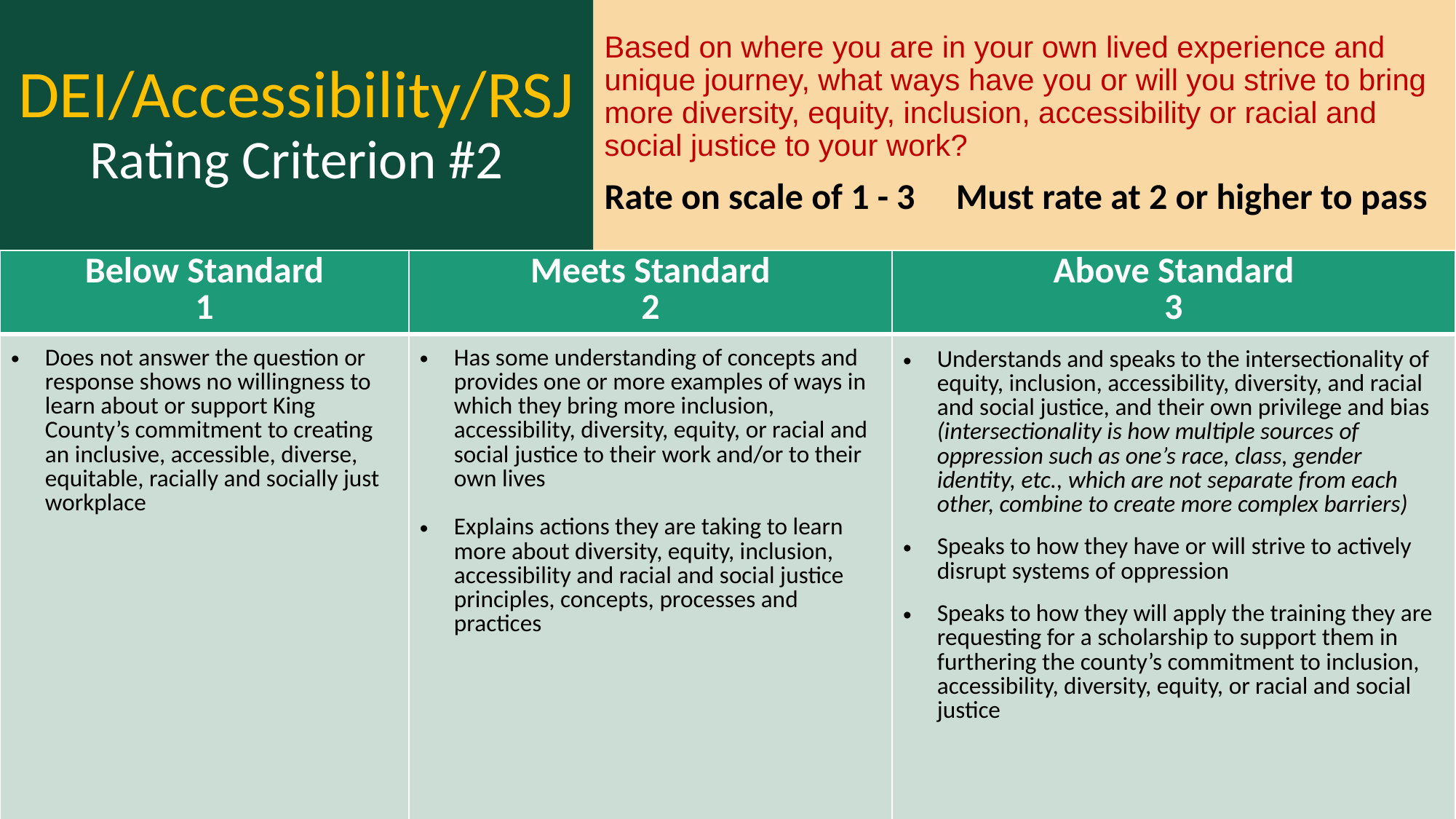

Based on where you are in your own lived experience and unique journey, what ways have you or will you strive to bring more diversity, equity, inclusion, accessibility or racial and social justice to your work?
Rate on scale of 1 - 3     Must rate at 2 or higher to pass
# DEI/Accessibility/RSJ Rating Criterion #2
| Below Standard 1 | Meets Standard 2 | Above Standard 3 |
| --- | --- | --- |
| Does not answer the question or response shows no willingness to learn about or support King County’s commitment to creating an inclusive, accessible, diverse, equitable, racially and socially just workplace | Has some understanding of concepts and provides one or more examples of ways in which they bring more inclusion, accessibility, diversity, equity, or racial and social justice to their work and/or to their own lives Explains actions they are taking to learn more about diversity, equity, inclusion, accessibility and racial and social justice principles, concepts, processes and practices | Understands and speaks to the intersectionality of equity, inclusion, accessibility, diversity, and racial and social justice, and their own privilege and bias (intersectionality is how multiple sources of oppression such as one’s race, class, gender identity, etc., which are not separate from each other, combine to create more complex barriers) Speaks to how they have or will strive to actively disrupt systems of oppression Speaks to how they will apply the training they are requesting for a scholarship to support them in furthering the county’s commitment to inclusion, accessibility, diversity, equity, or racial and social justice |